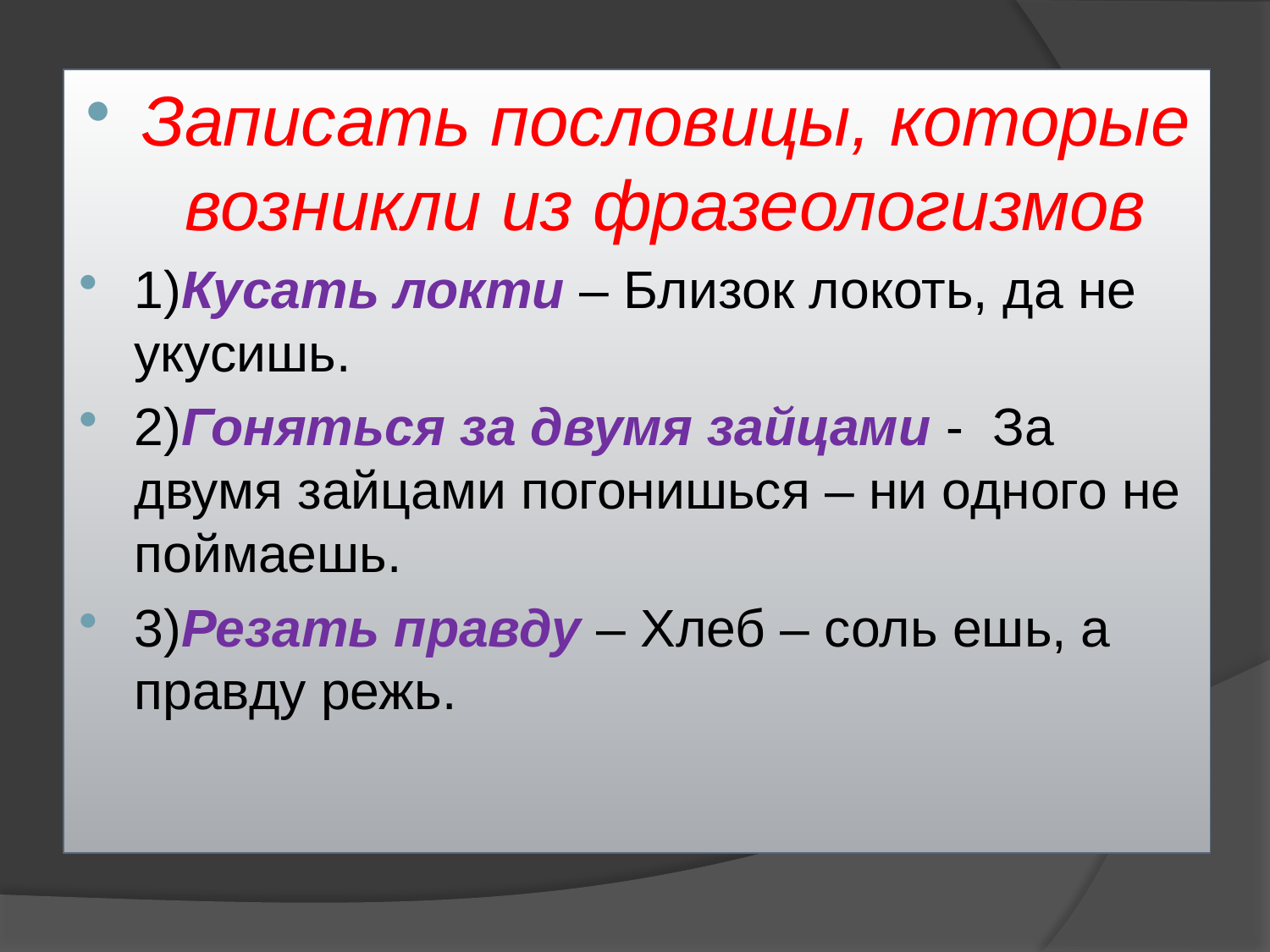

Записать пословицы, которые возникли из фразеологизмов
1)Кусать локти – Близок локоть, да не укусишь.
2)Гоняться за двумя зайцами -  За двумя зайцами погонишься – ни одного не поймаешь.
3)Резать правду – Хлеб – соль ешь, а правду режь.